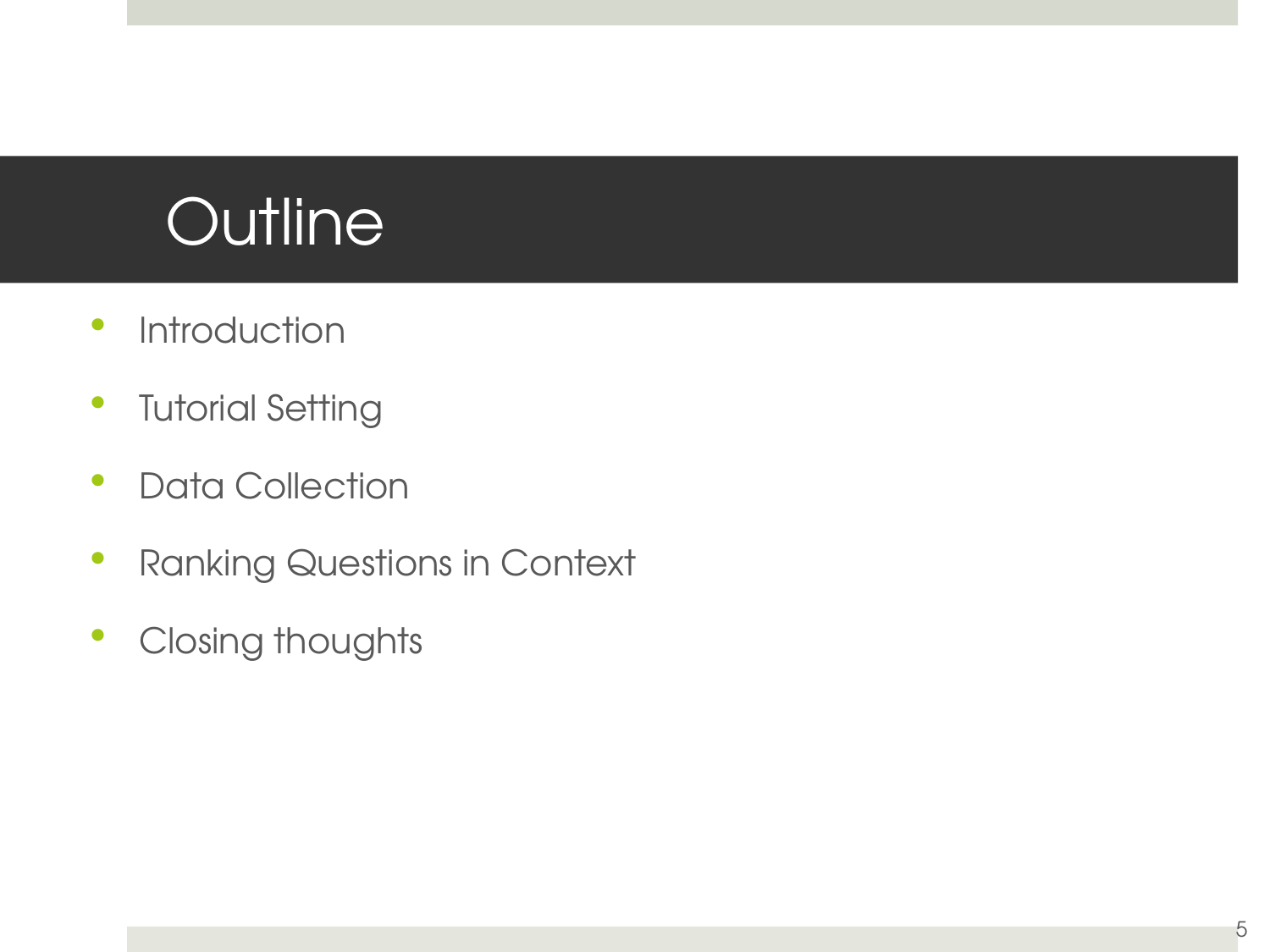

# Outline
Introduction
Tutorial Setting
Data Collection
Ranking Questions in Context
Closing thoughts
5